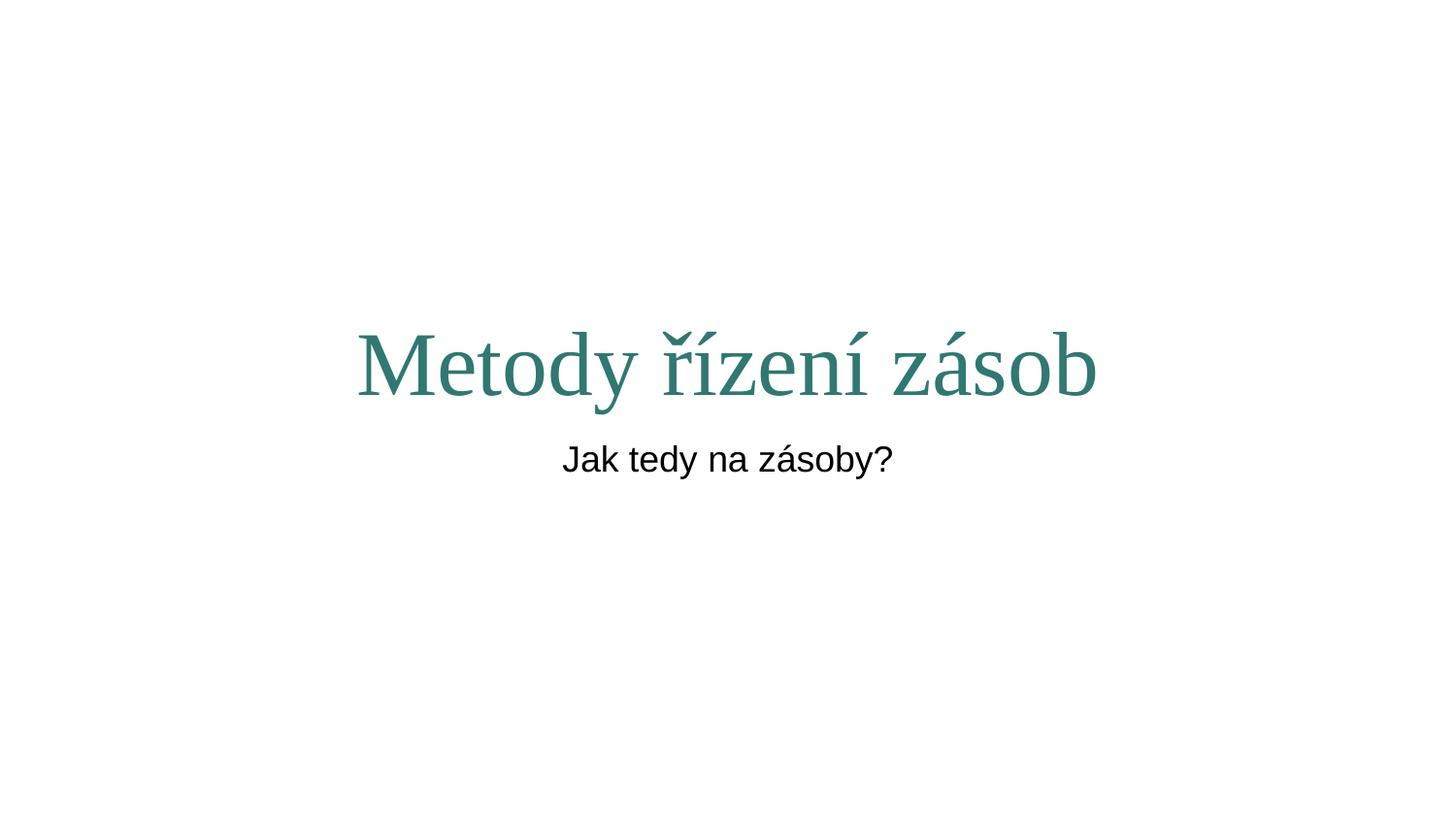

# Metody řízení zásob
Jak tedy na zásoby?